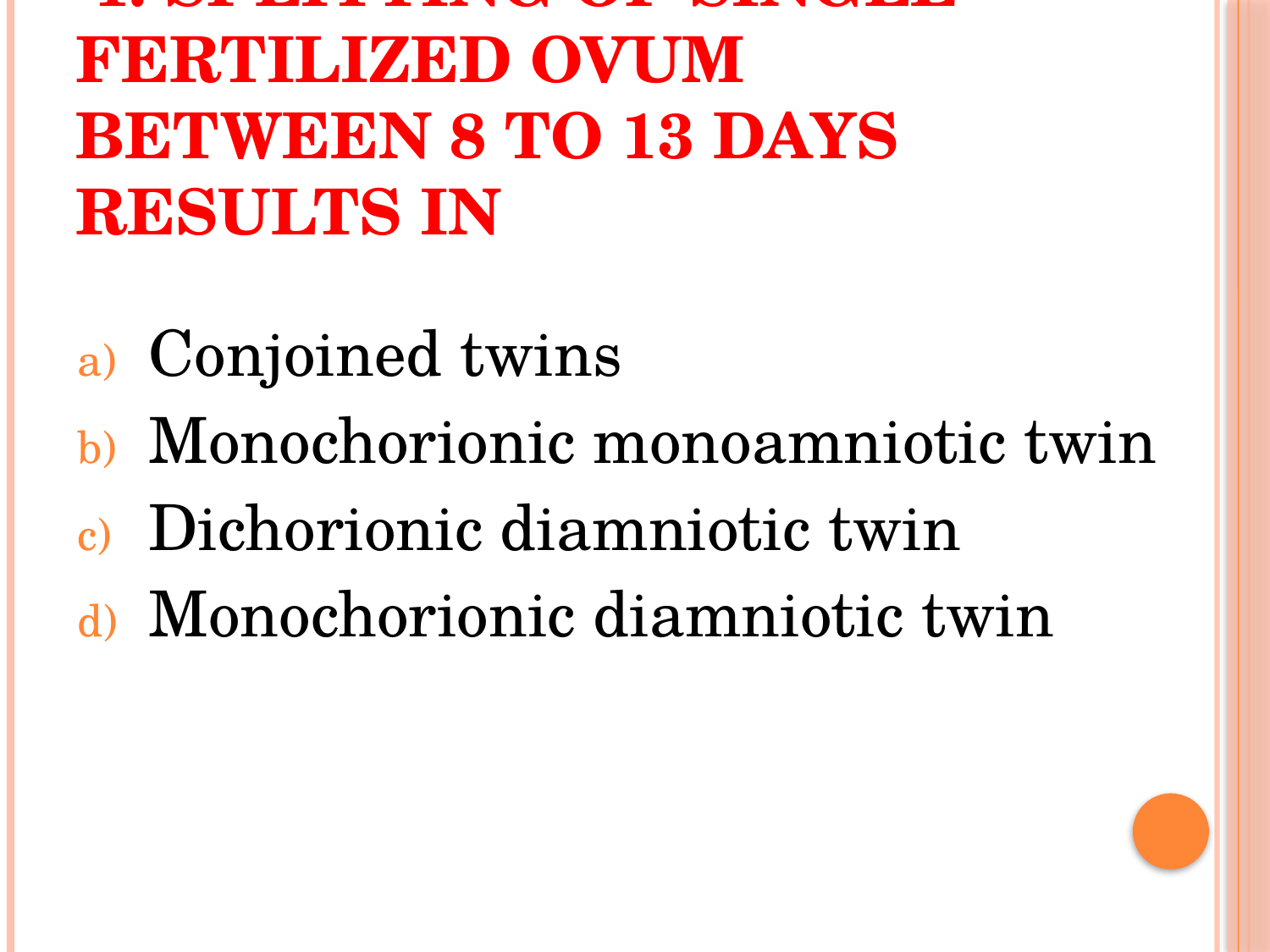

# 1. Splitting of single fertilized ovum between 8 to 13 days results in
Conjoined twins
Monochorionic monoamniotic twin
Dichorionic diamniotic twin
Monochorionic diamniotic twin